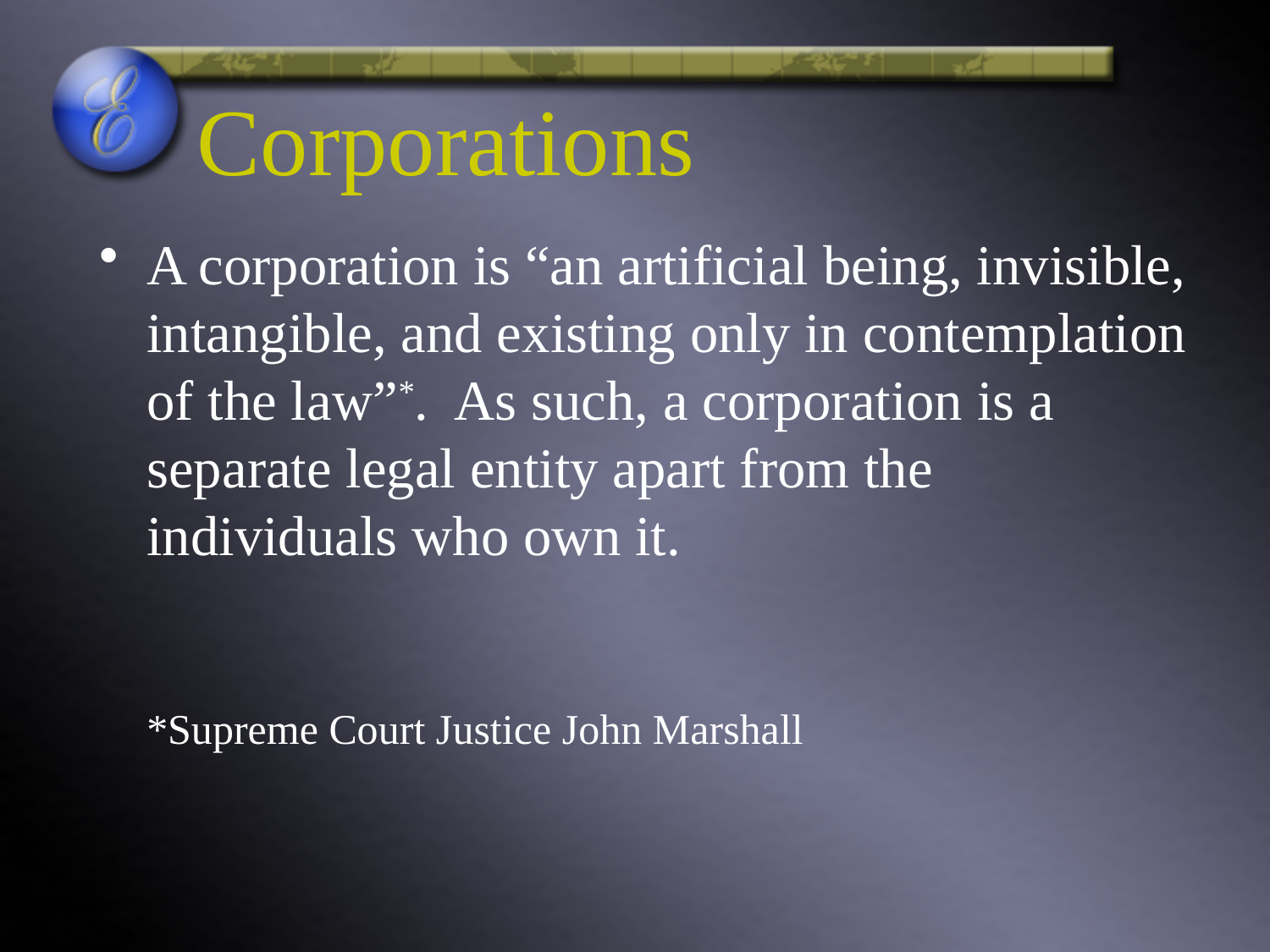

# Corporations
A corporation is “an artificial being, invisible, intangible, and existing only in contemplation of the law”*.  As such, a corporation is a separate legal entity apart from the individuals who own it.
*Supreme Court Justice John Marshall